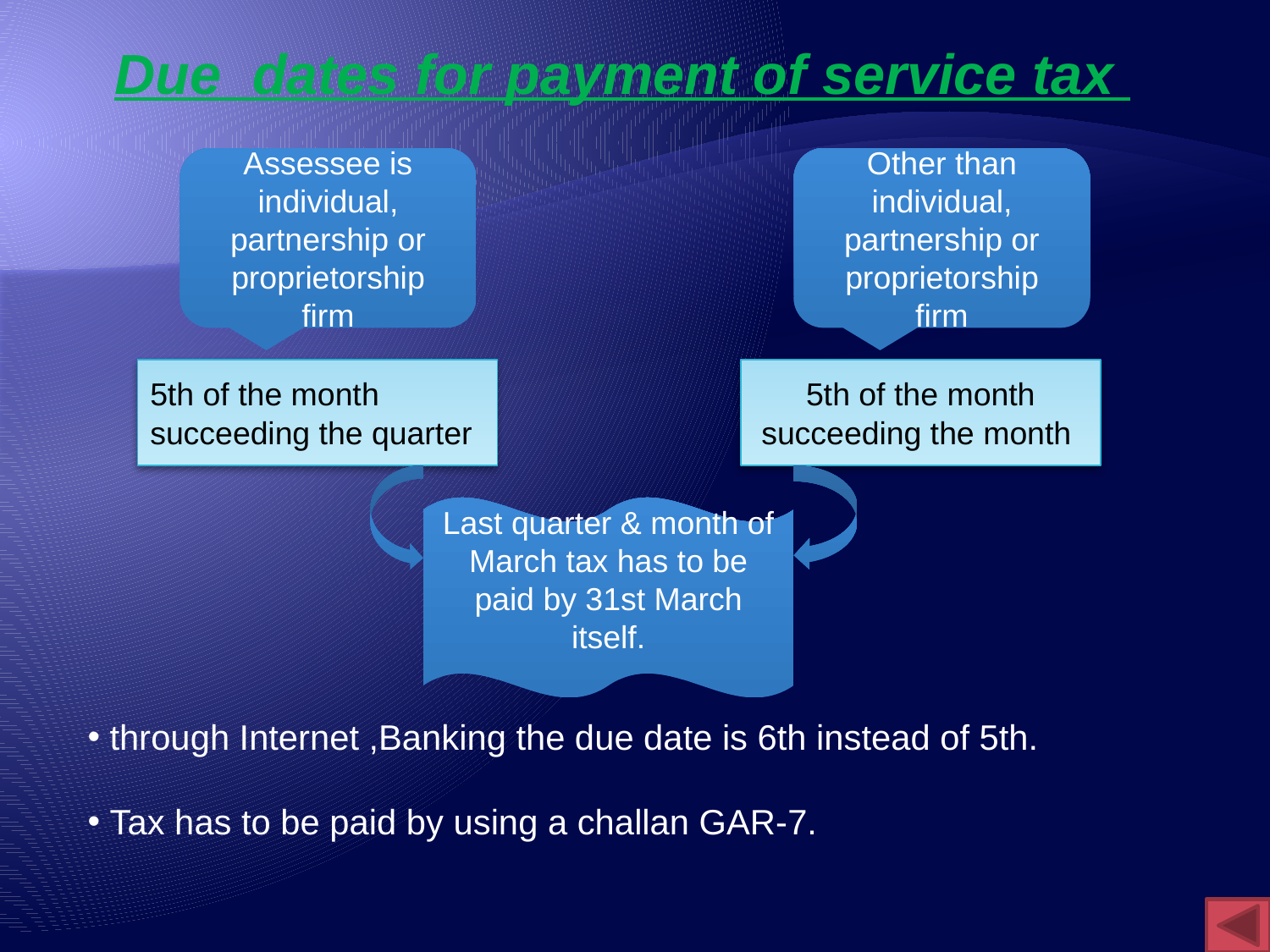

Due  dates for payment of service tax

Assessee is individual, partnership or proprietorship firm
Other than individual, partnership or proprietorship firm
5th of the month
succeeding the quarter
5th of the month succeeding the month

Last quarter & month of March tax has to be paid by 31st March itself.
 through Internet ,Banking the due date is 6th instead of 5th.

 Tax has to be paid by using a challan GAR-7.